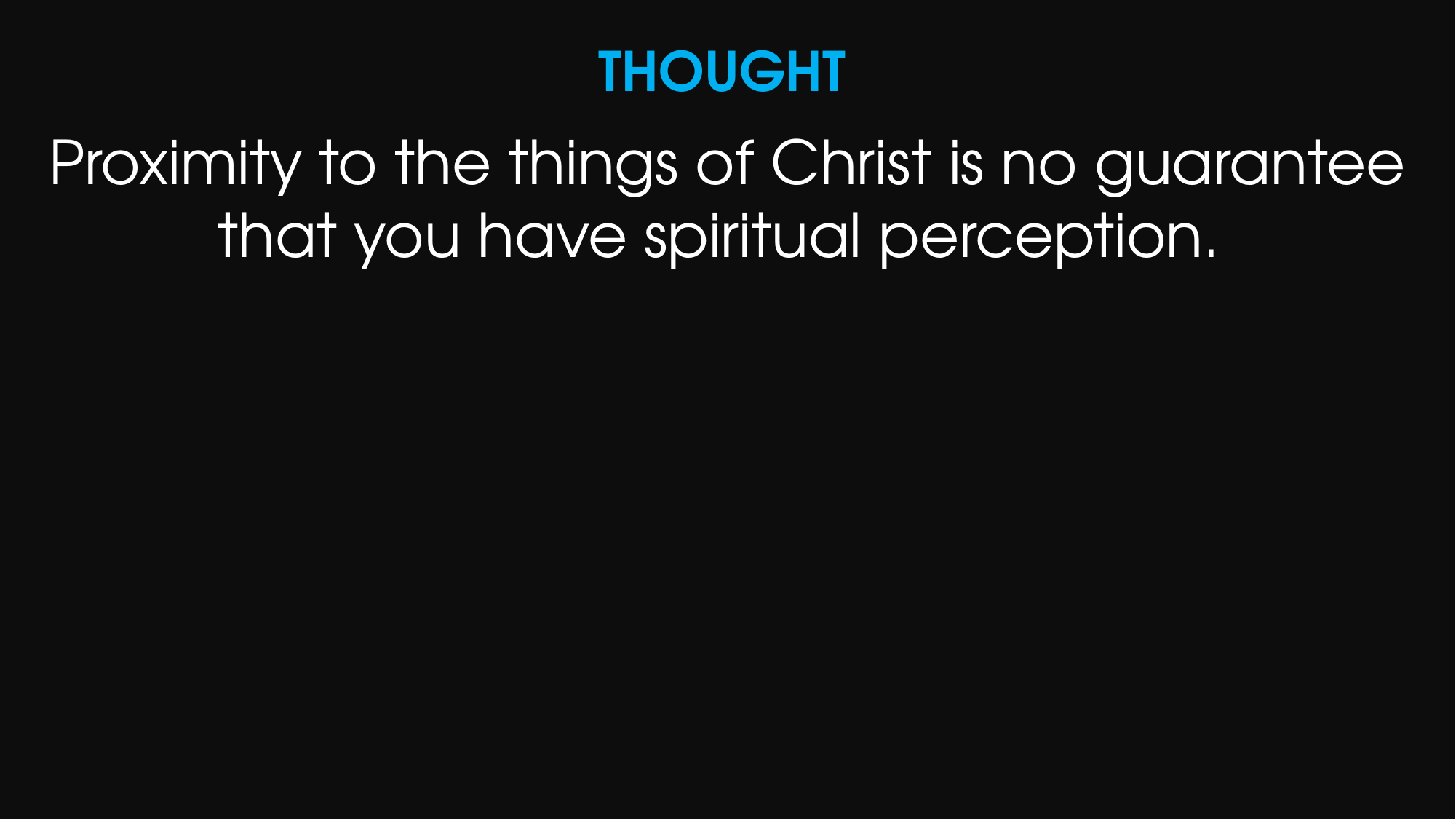

Thought
Proximity to the things of Christ is no guarantee that you have spiritual perception.